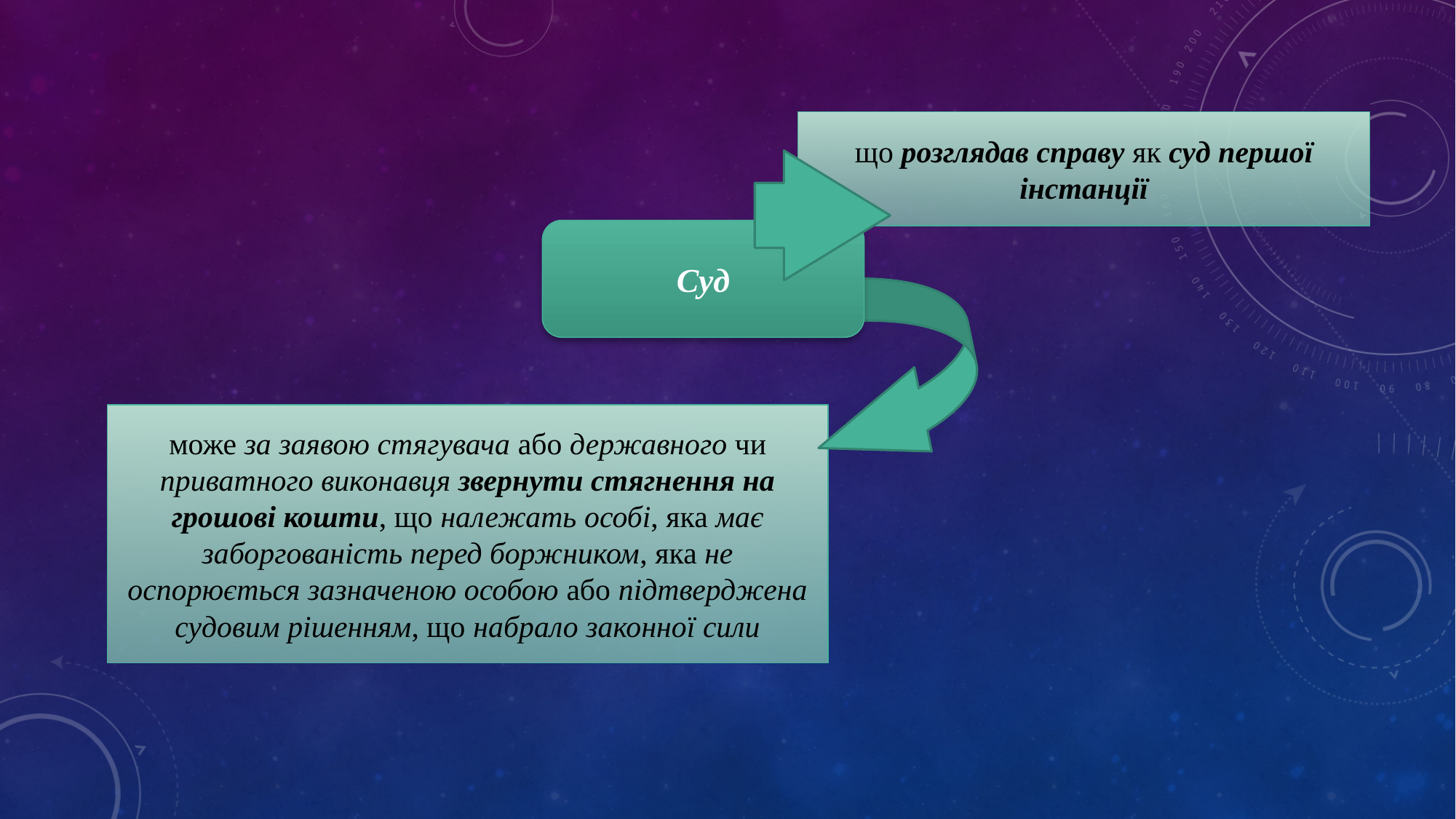

що розглядав справу як суд першої інстанції

Суд

може за заявою стягувача або державного чи приватного виконавця звернути стягнення на грошові кошти, що належать особі, яка має заборгованість перед боржником, яка не оспорюється зазначеною особою або підтверджена судовим рішенням, що набрало законної сили